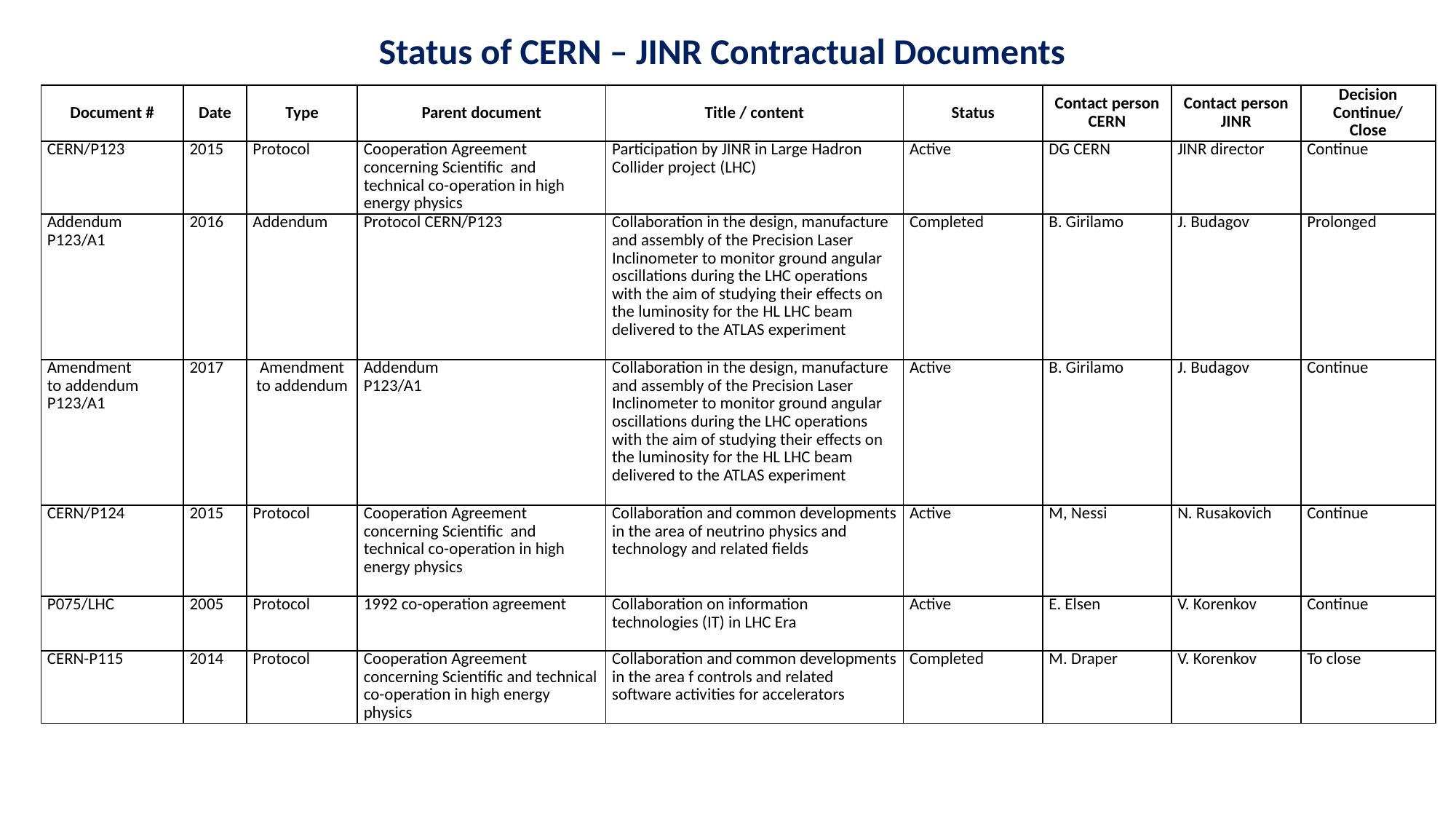

Status of CERN – JINR Contractual Documents
| Document # | Date | Type | Parent document | Title / content | Status | Contact person CERN | Contact person JINR | Decision Continue/ Close |
| --- | --- | --- | --- | --- | --- | --- | --- | --- |
| CERN/P123 | 2015 | Protocol | Cooperation Agreement concerning Scientific and technical co-operation in high energy physics | Participation by JINR in Large Hadron Collider project (LHC) | Active | DG CERN | JINR director | Continue |
| Addendum P123/A1 | 2016 | Addendum | Protocol CERN/P123 | Collaboration in the design, manufacture and assembly of the Precision Laser Inclinometer to monitor ground angular oscillations during the LHC operations with the aim of studying their effects on the luminosity for the HL LHC beam delivered to the ATLAS experiment | Completed | B. Girilamo | J. Budagov | Prolonged |
| Amendment to addendum P123/A1 | 2017 | Amendment to addendum | Addendum P123/A1 | Collaboration in the design, manufacture and assembly of the Precision Laser Inclinometer to monitor ground angular oscillations during the LHC operations with the aim of studying their effects on the luminosity for the HL LHC beam delivered to the ATLAS experiment | Active | B. Girilamo | J. Budagov | Continue |
| CERN/P124 | 2015 | Protocol | Cooperation Agreement concerning Scientific and technical co-operation in high energy physics | Collaboration and common developments in the area of neutrino physics and technology and related fields | Active | M, Nessi | N. Rusakovich | Continue |
| P075/LHC | 2005 | Protocol | 1992 co-operation agreement | Collaboration on information technologies (IT) in LHC Era | Active | E. Elsen | V. Korenkov | Continue |
| CERN-P115 | 2014 | Protocol | Cooperation Agreement concerning Scientific and technical co-operation in high energy physics | Collaboration and common developments in the area f controls and related software activities for accelerators | Completed | M. Draper | V. Korenkov | To close |